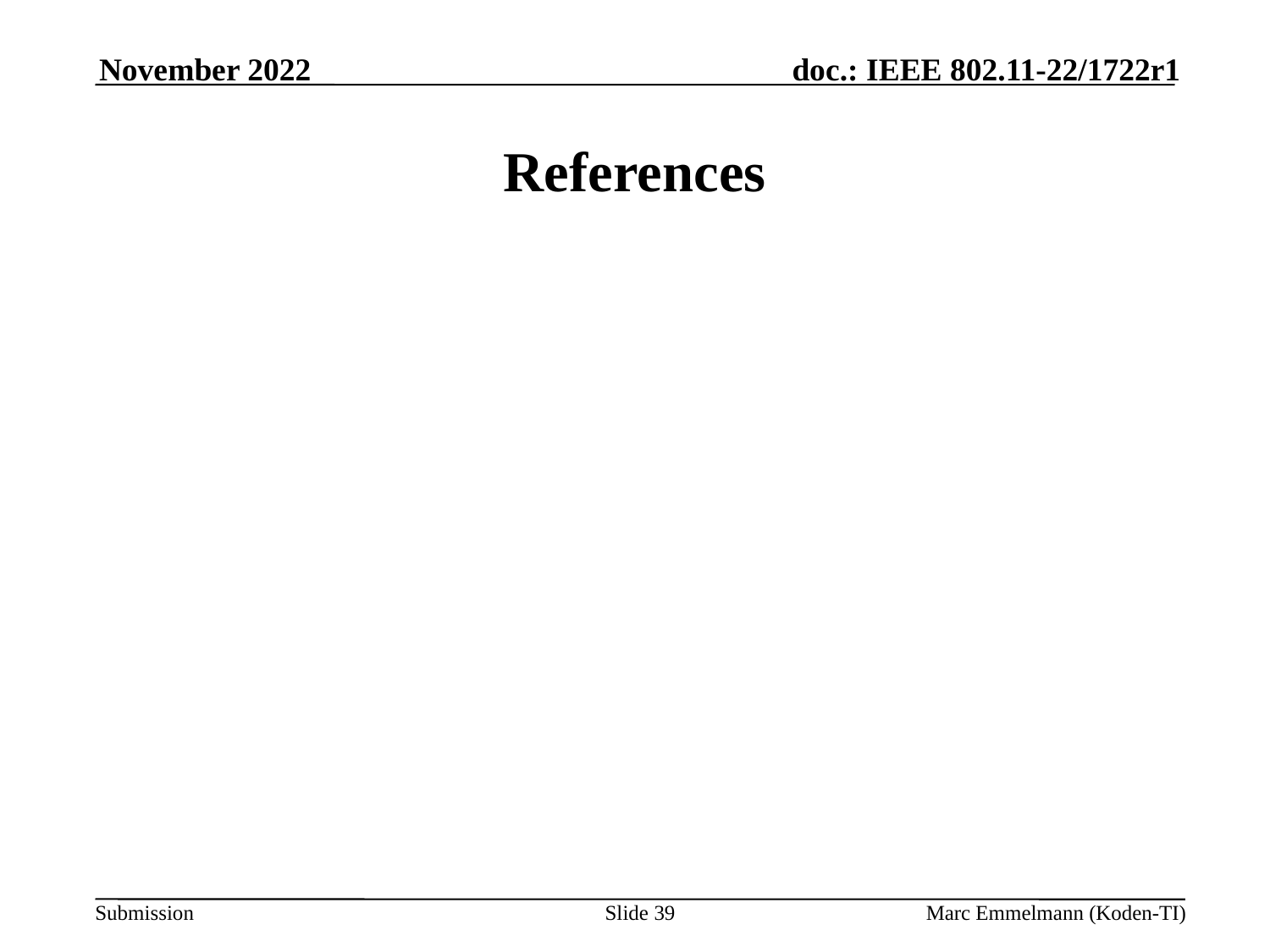

November 2022
# References

Slide 39
Marc Emmelmann (Koden-TI)